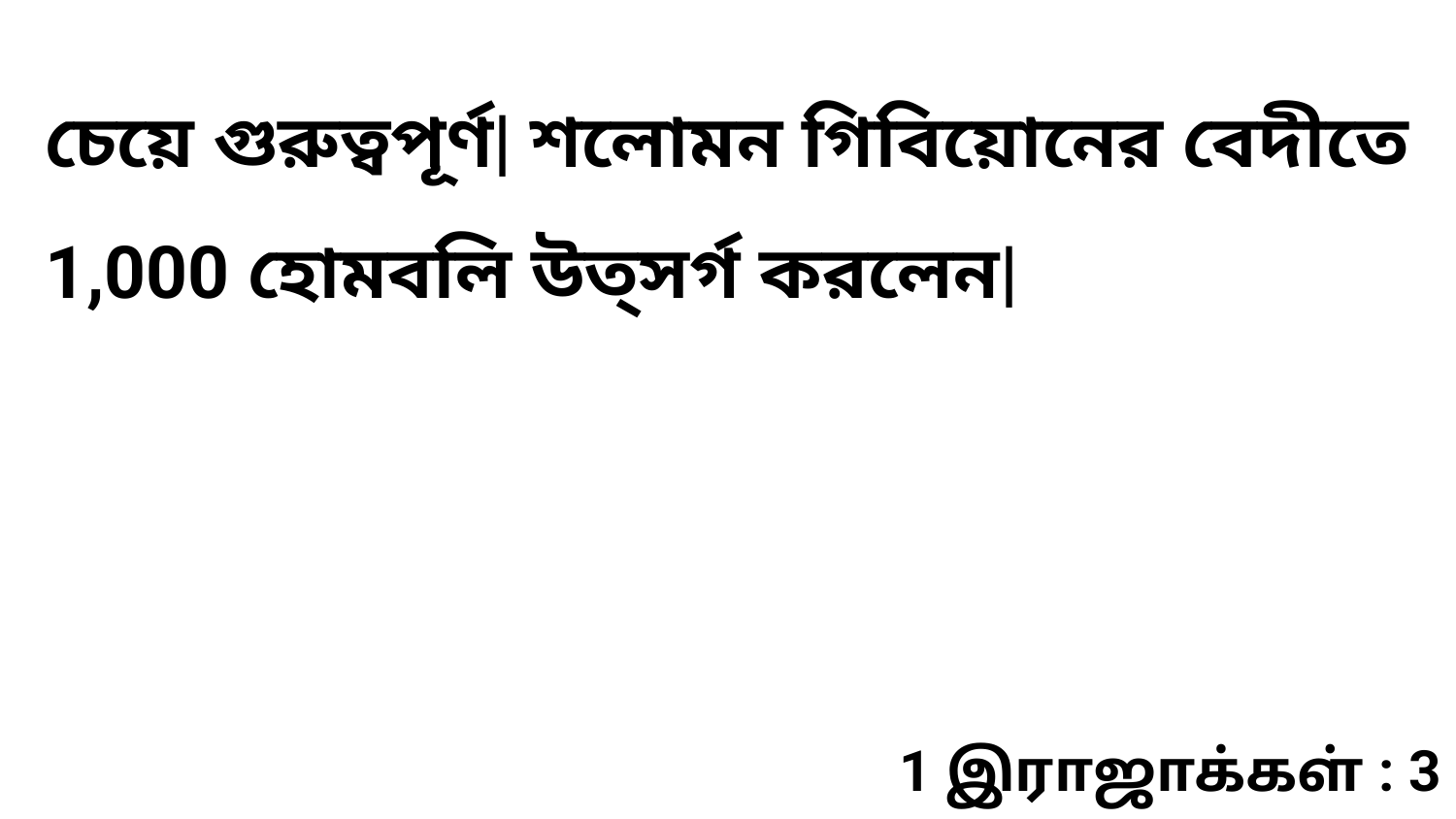

চেয়ে গুরুত্বপূর্ণ| শলোমন গিবিয়োনের বেদীতে 1,000 হোমবলি উত্সর্গ করলেন|
1 இராஜாக்கள் : 3